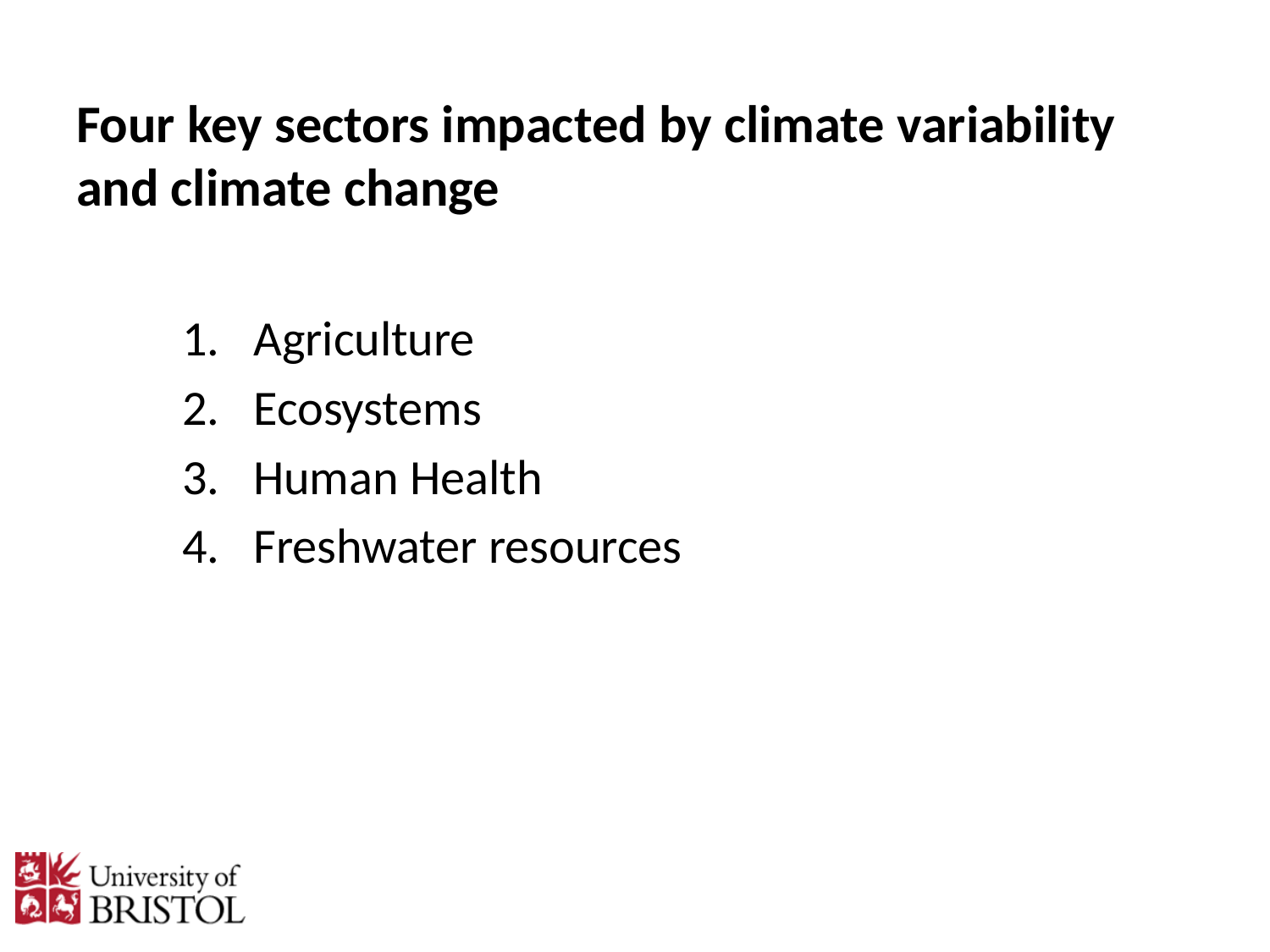

# Four key sectors impacted by climate variability and climate change
Agriculture
Ecosystems
Human Health
Freshwater resources